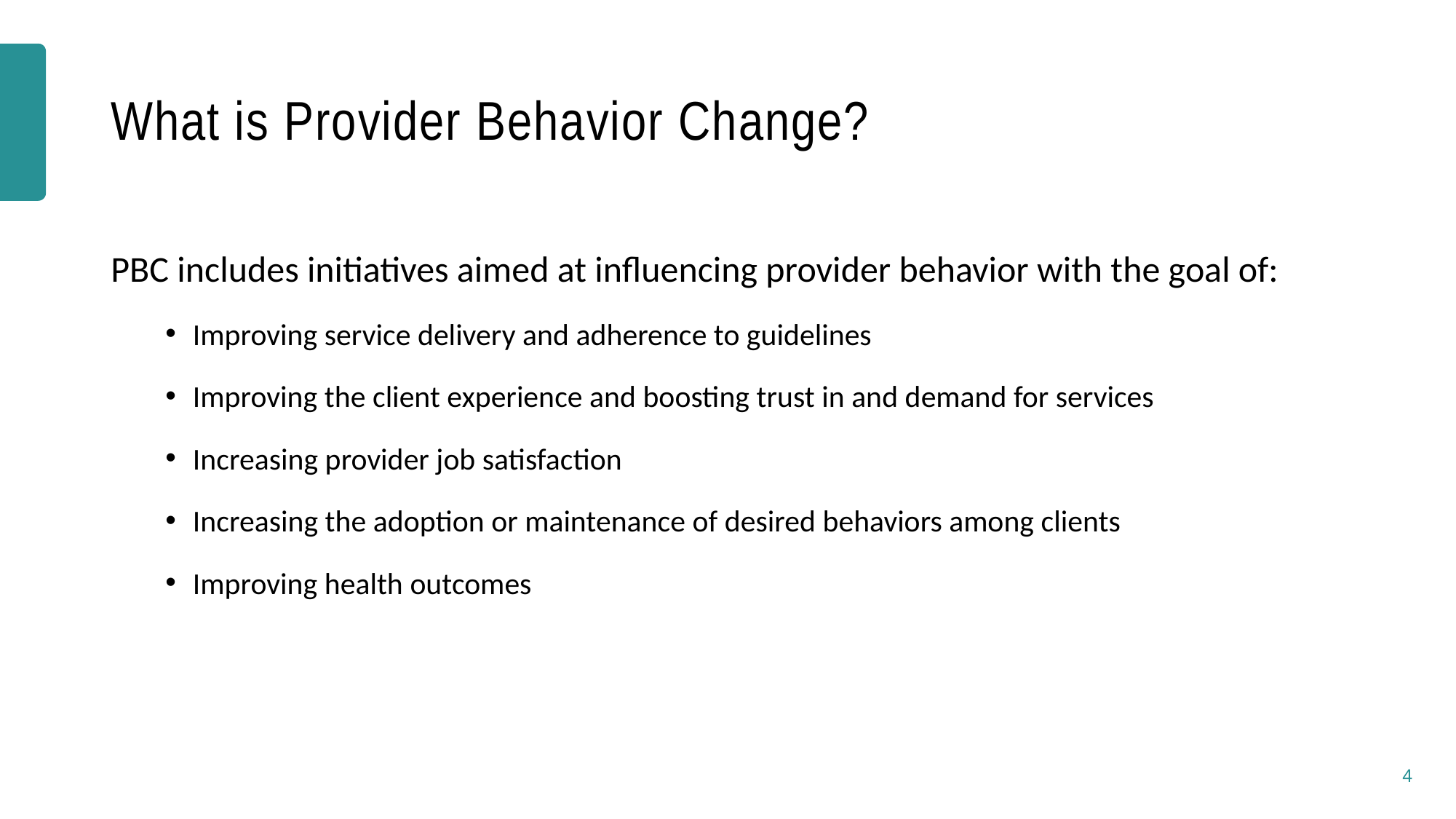

# What is Provider Behavior Change?
PBC includes initiatives aimed at influencing provider behavior with the goal of:
Improving service delivery and adherence to guidelines
Improving the client experience and boosting trust in and demand for services
Increasing provider job satisfaction
Increasing the adoption or maintenance of desired behaviors among clients
Improving health outcomes
4